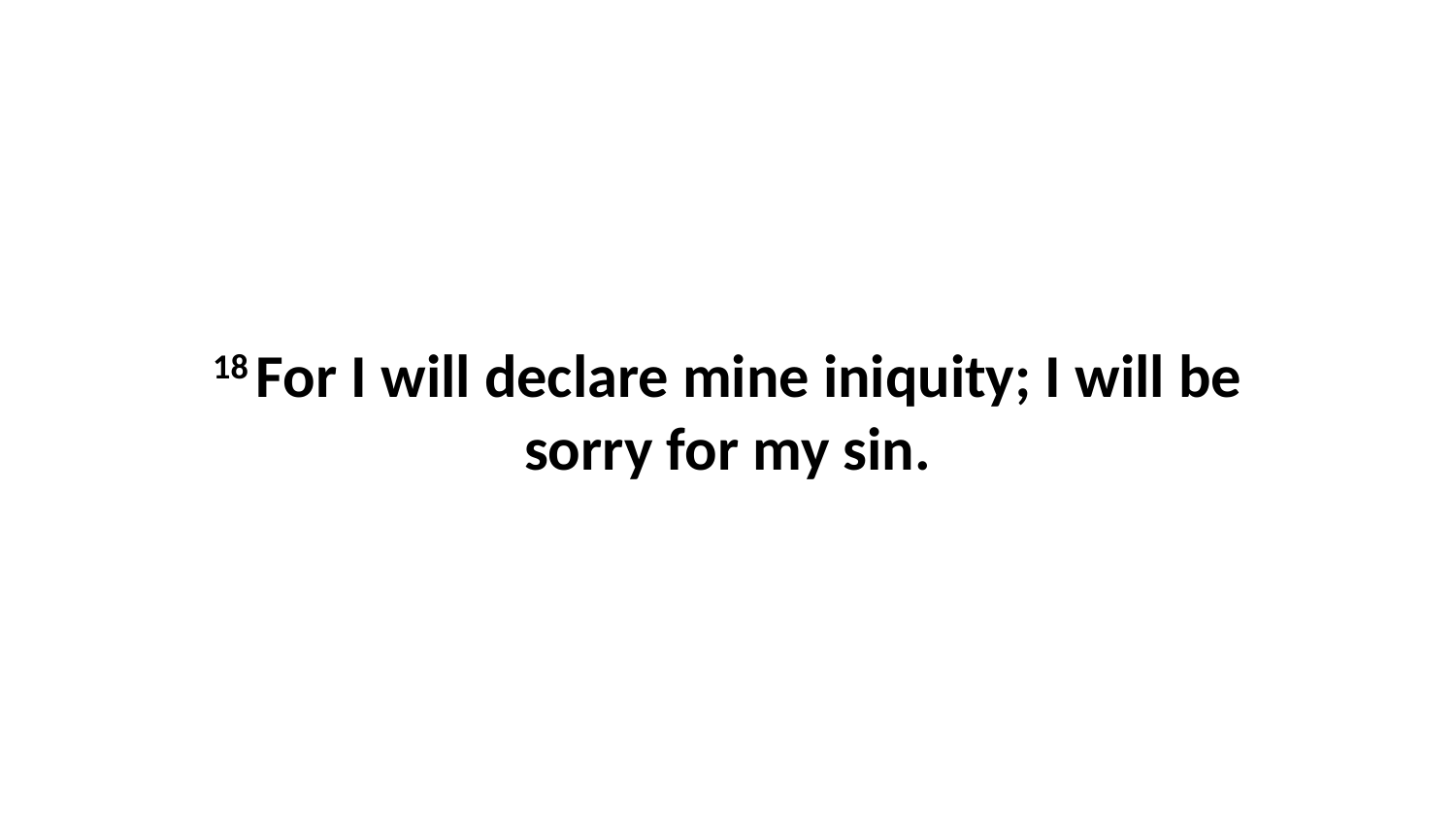

18 For I will declare mine iniquity; I will be sorry for my sin.